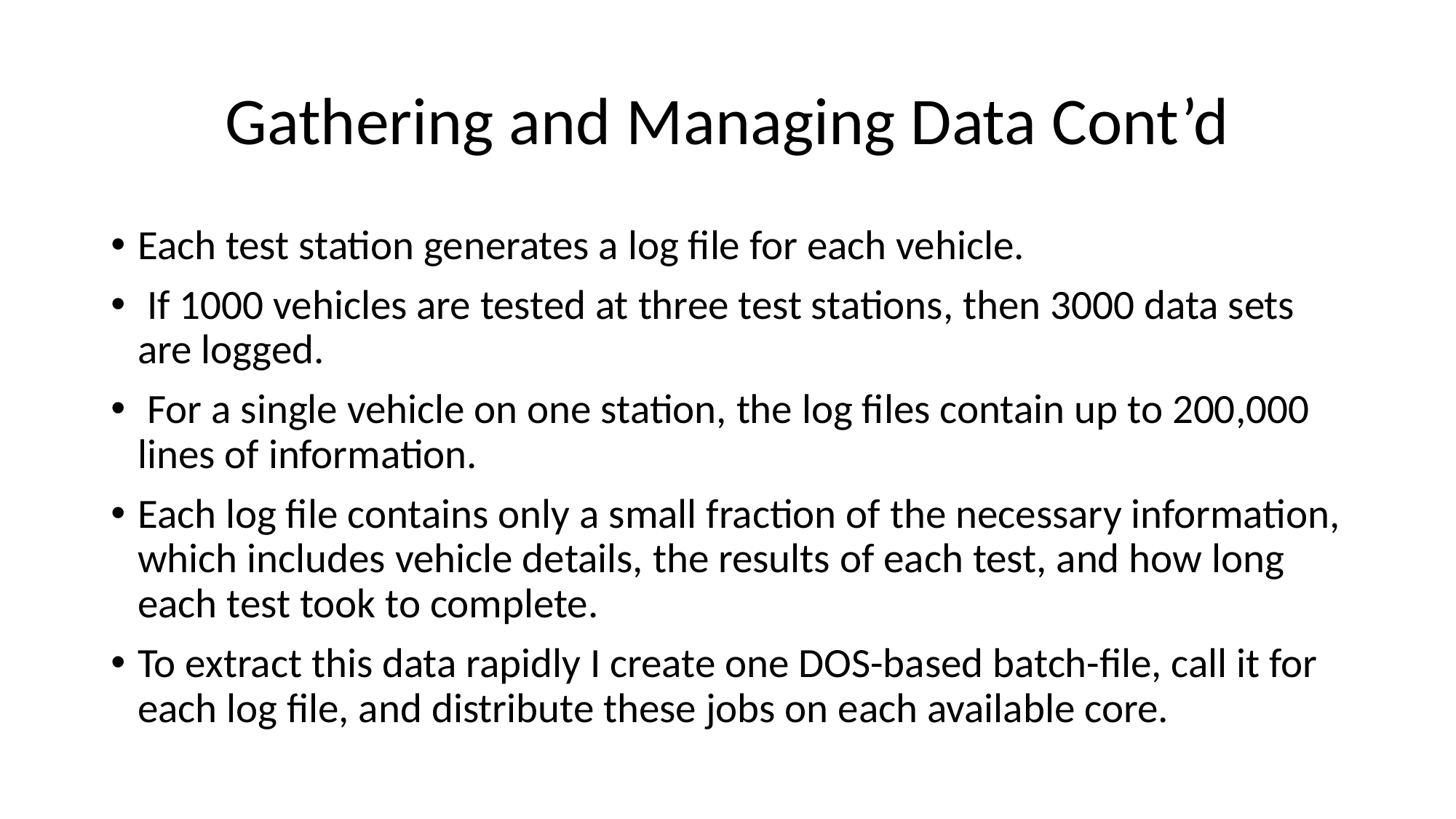

# Gathering and Managing Data Cont’d
Each test station generates a log file for each vehicle.
 If 1000 vehicles are tested at three test stations, then 3000 data sets are logged.
 For a single vehicle on one station, the log files contain up to 200,000 lines of information.
Each log file contains only a small fraction of the necessary information, which includes vehicle details, the results of each test, and how long each test took to complete.
To extract this data rapidly I create one DOS-based batch-file, call it for each log file, and distribute these jobs on each available core.